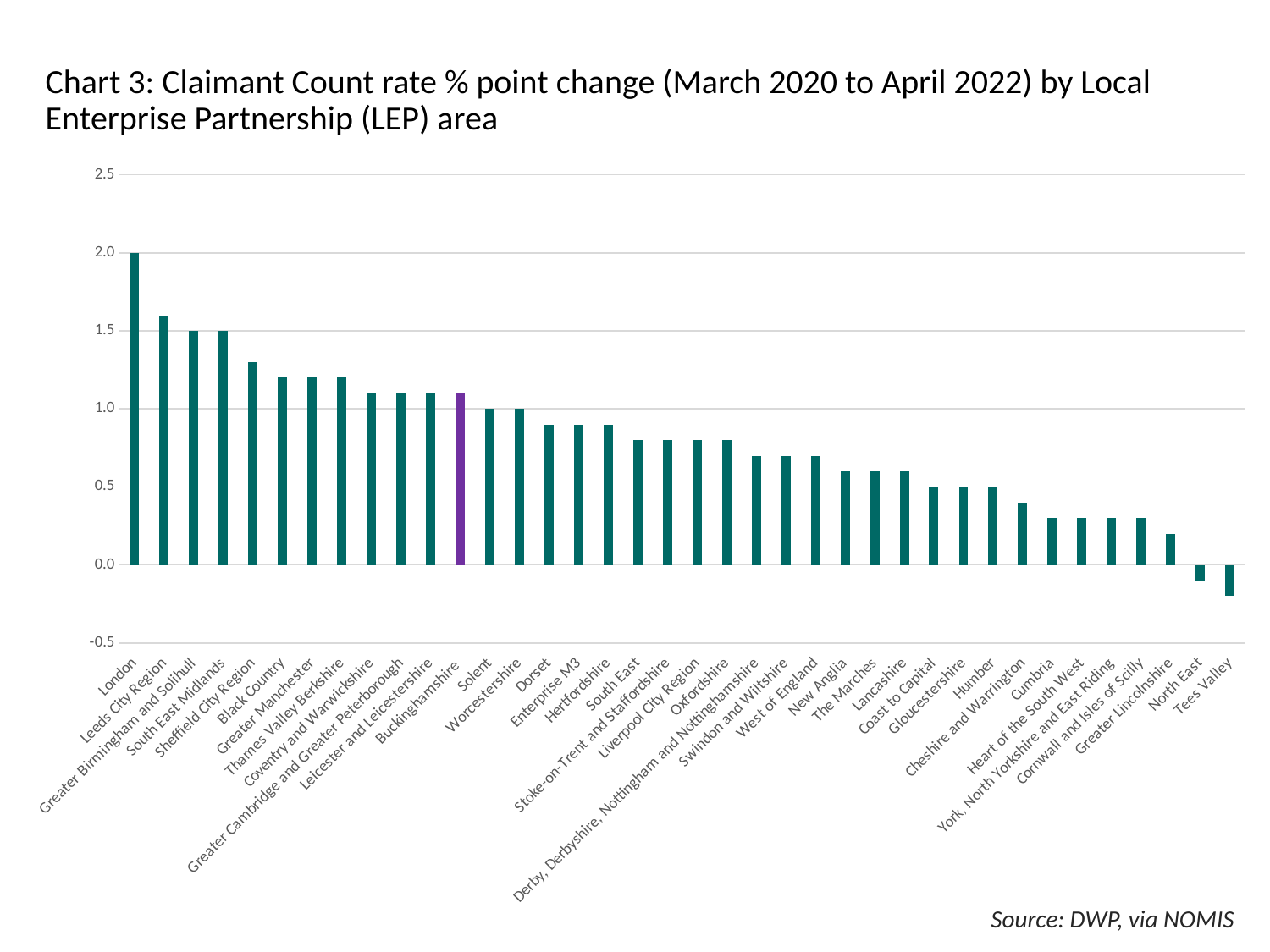

# Chart 3: Claimant Count rate % point change (March 2020 to April 2022) by Local Enterprise Partnership (LEP) area

### Chart

| Category | March - April 2022 |
|---|---|
| London | 1.9999999999999996 |
| Leeds City Region | 1.6 |
| Greater Birmingham and Solihull | 1.5 |
| South East Midlands | 1.5 |
| Sheffield City Region | 1.2999999999999998 |
| Black Country | 1.2000000000000002 |
| Greater Manchester | 1.2000000000000002 |
| Thames Valley Berkshire | 1.2000000000000002 |
| Coventry and Warwickshire | 1.1 |
| Greater Cambridge and Greater Peterborough | 1.1 |
| Leicester and Leicestershire | 1.1 |
| Buckinghamshire  | 1.0999999999999999 |
| Solent | 1.0 |
| Worcestershire | 1.0 |
| Dorset | 0.9000000000000004 |
| Enterprise M3 | 0.9000000000000001 |
| Hertfordshire | 0.8999999999999999 |
| South East | 0.8000000000000003 |
| Stoke-on-Trent and Staffordshire | 0.8000000000000003 |
| Liverpool City Region | 0.7999999999999998 |
| Oxfordshire | 0.7999999999999998 |
| Derby, Derbyshire, Nottingham and Nottinghamshire | 0.7000000000000002 |
| Swindon and Wiltshire | 0.7000000000000002 |
| West of England | 0.6999999999999997 |
| New Anglia | 0.6000000000000001 |
| The Marches | 0.6000000000000001 |
| Lancashire | 0.5999999999999996 |
| Coast to Capital | 0.5 |
| Gloucestershire | 0.5 |
| Humber | 0.5 |
| Cheshire and Warrington | 0.3999999999999999 |
| Cumbria | 0.30000000000000027 |
| Heart of the South West | 0.30000000000000027 |
| York, North Yorkshire and East Riding | 0.30000000000000004 |
| Cornwall and Isles of Scilly | 0.2999999999999998 |
| Greater Lincolnshire | 0.20000000000000018 |
| North East | -0.10000000000000053 |
| Tees Valley | -0.1999999999999993 |
Source: DWP, via NOMIS